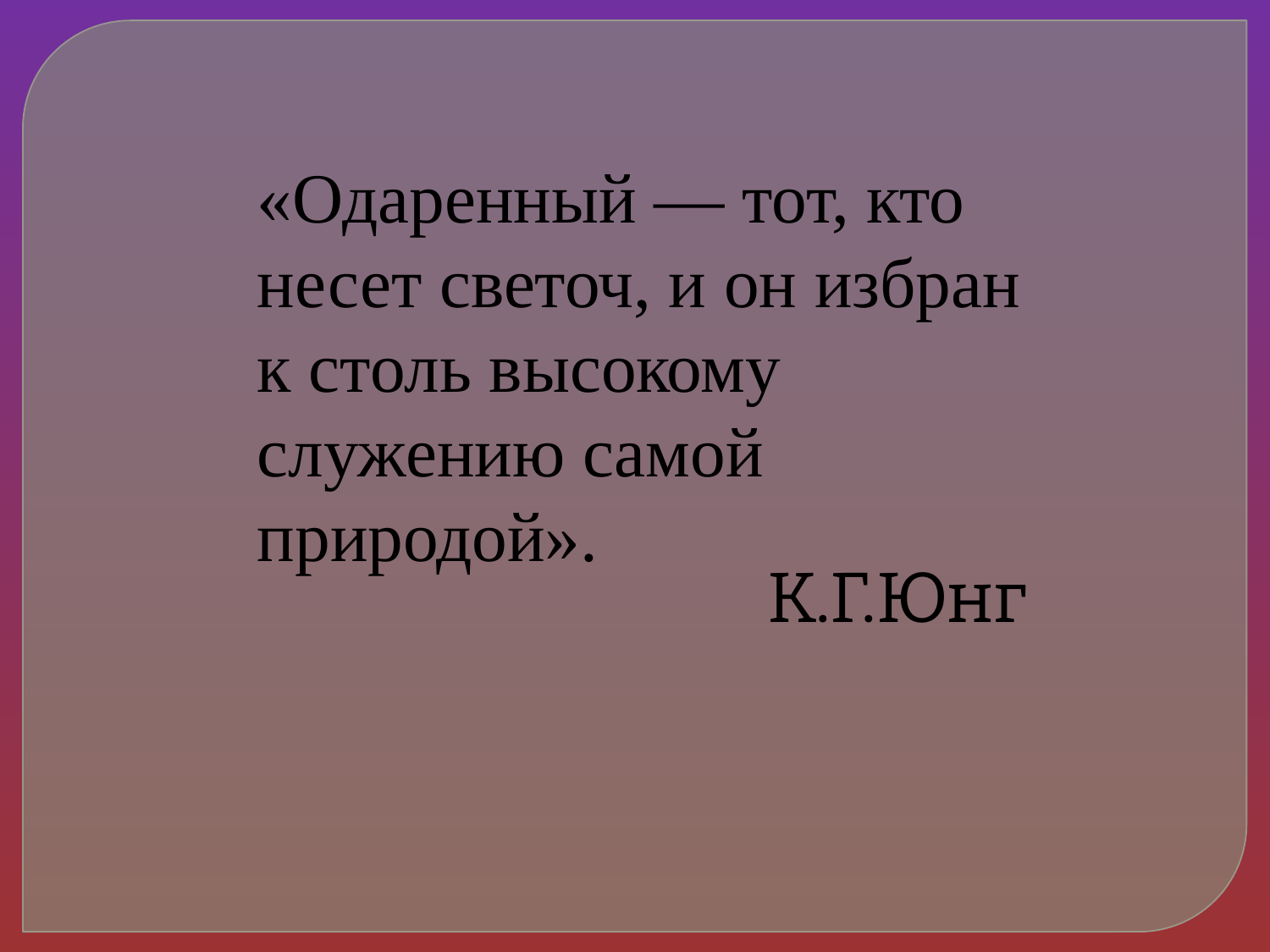

«Одаренный — тот, кто несет светоч, и он избран к столь высокому служению самой природой».
К.Г.Юнг